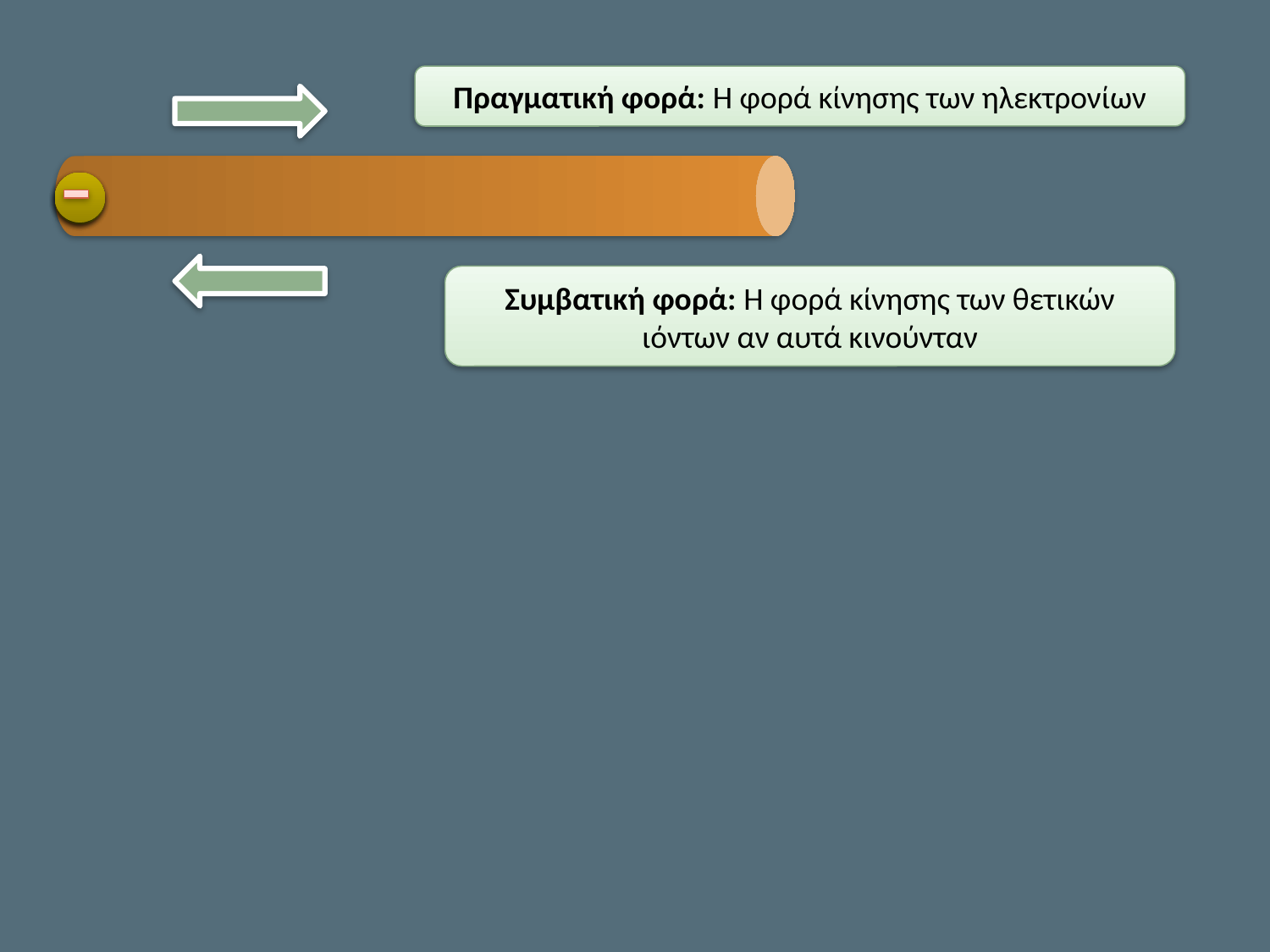

Πραγματική φορά: Η φορά κίνησης των ηλεκτρονίων

Συμβατική φορά: Η φορά κίνησης των θετικών ιόντων αν αυτά κινούνταν